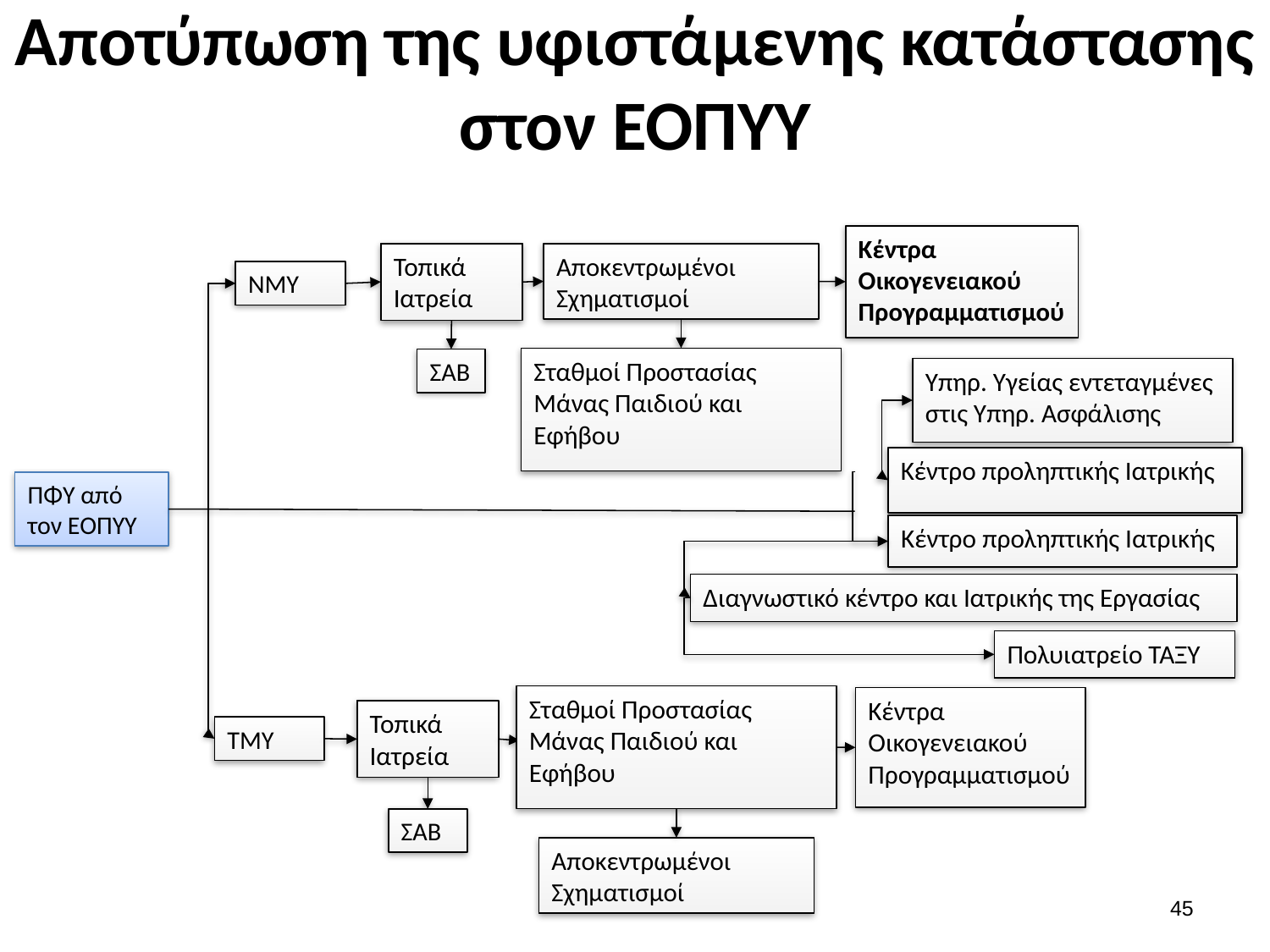

# Αποτύπωση της υφιστάμενης κατάστασης στον ΕΟΠΥΥ
Κέντρα Οικογενειακού Προγραμματισμού
Τοπικά Ιατρεία
Αποκεντρωμένοι Σχηματισμοί
ΝΜΥ
Σταθμοί Προστασίας Μάνας Παιδιού και Εφήβου
ΣΑΒ
Υπηρ. Υγείας εντεταγμένες στις Υπηρ. Ασφάλισης
Κέντρο προληπτικής Ιατρικής
ΠΦΥ από τον ΕΟΠΥΥ
Κέντρο προληπτικής Ιατρικής
Διαγνωστικό κέντρο και Ιατρικής της Εργασίας
Πολυιατρείο ΤΑΞΥ
Σταθμοί Προστασίας Μάνας Παιδιού και Εφήβου
Κέντρα Οικογενειακού Προγραμματισμού
Τοπικά Ιατρεία
ΤΜΥ
ΣΑΒ
Αποκεντρωμένοι Σχηματισμοί
45